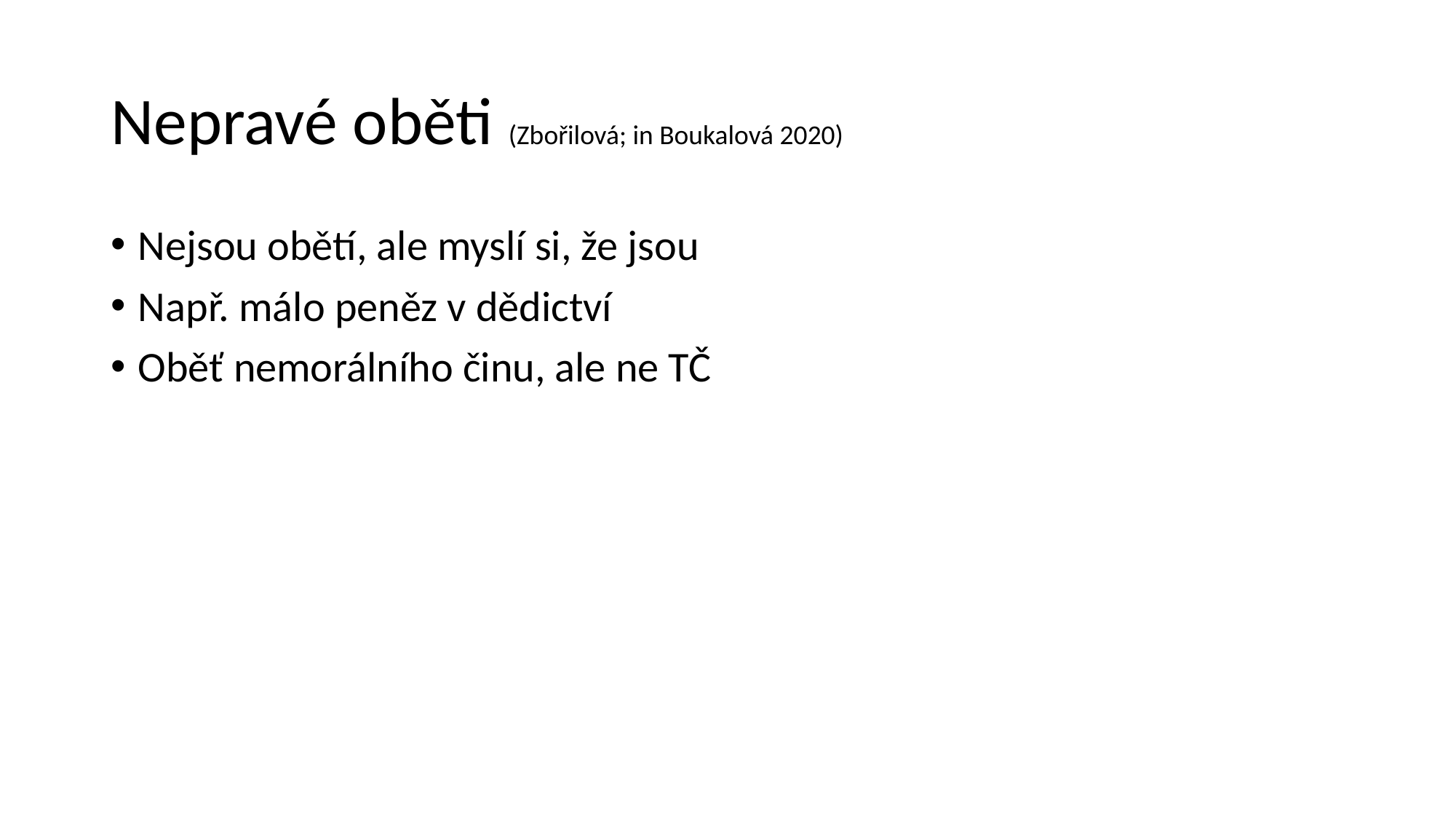

# Nepravé oběti (Zbořilová; in Boukalová 2020)
Nejsou obětí, ale myslí si, že jsou
Např. málo peněz v dědictví
Oběť nemorálního činu, ale ne TČ